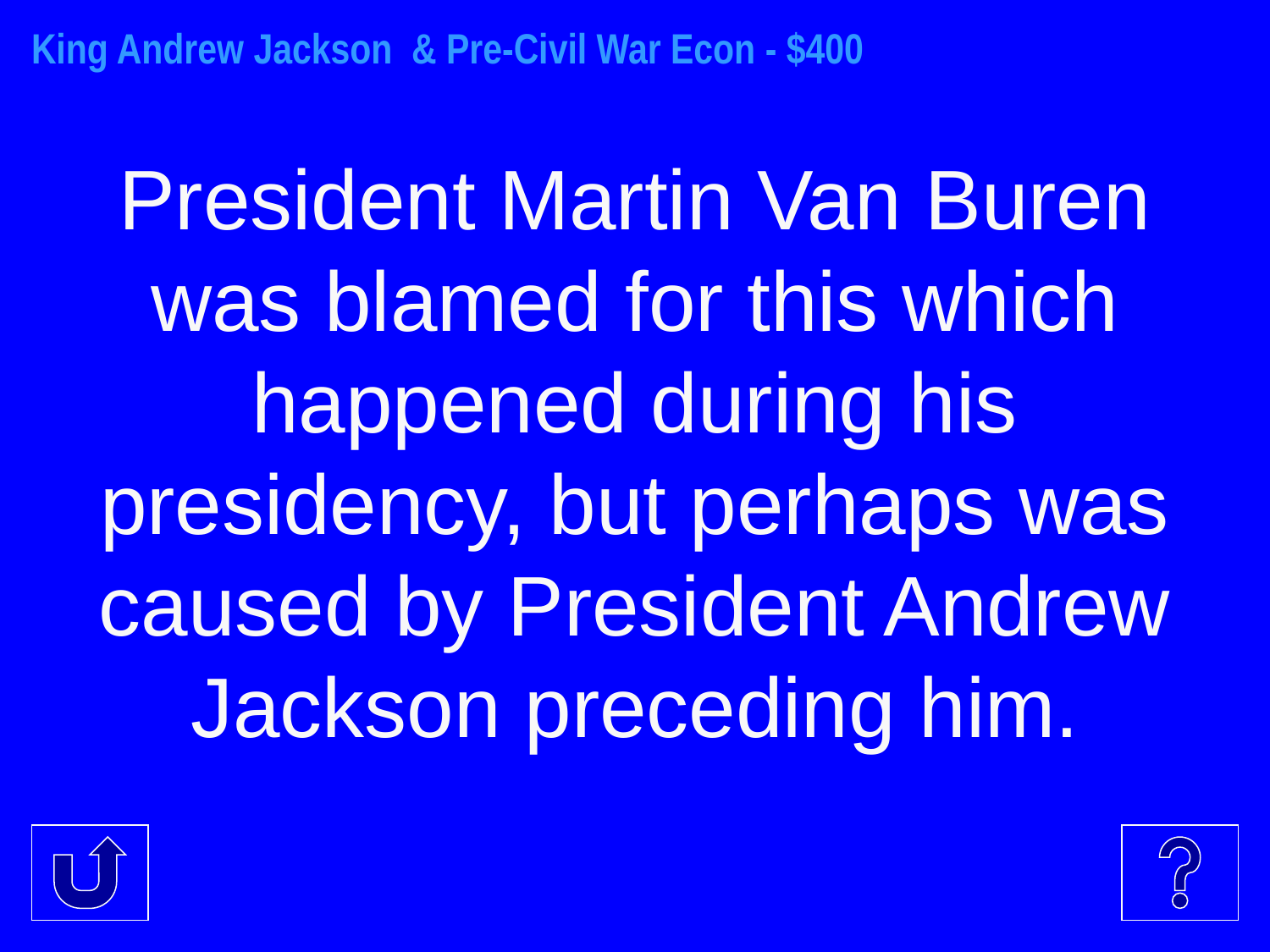

King Andrew Jackson  & Pre-Civil War Econ - $400
President Martin Van Buren was blamed for this which happened during his presidency, but perhaps was caused by President Andrew Jackson preceding him.